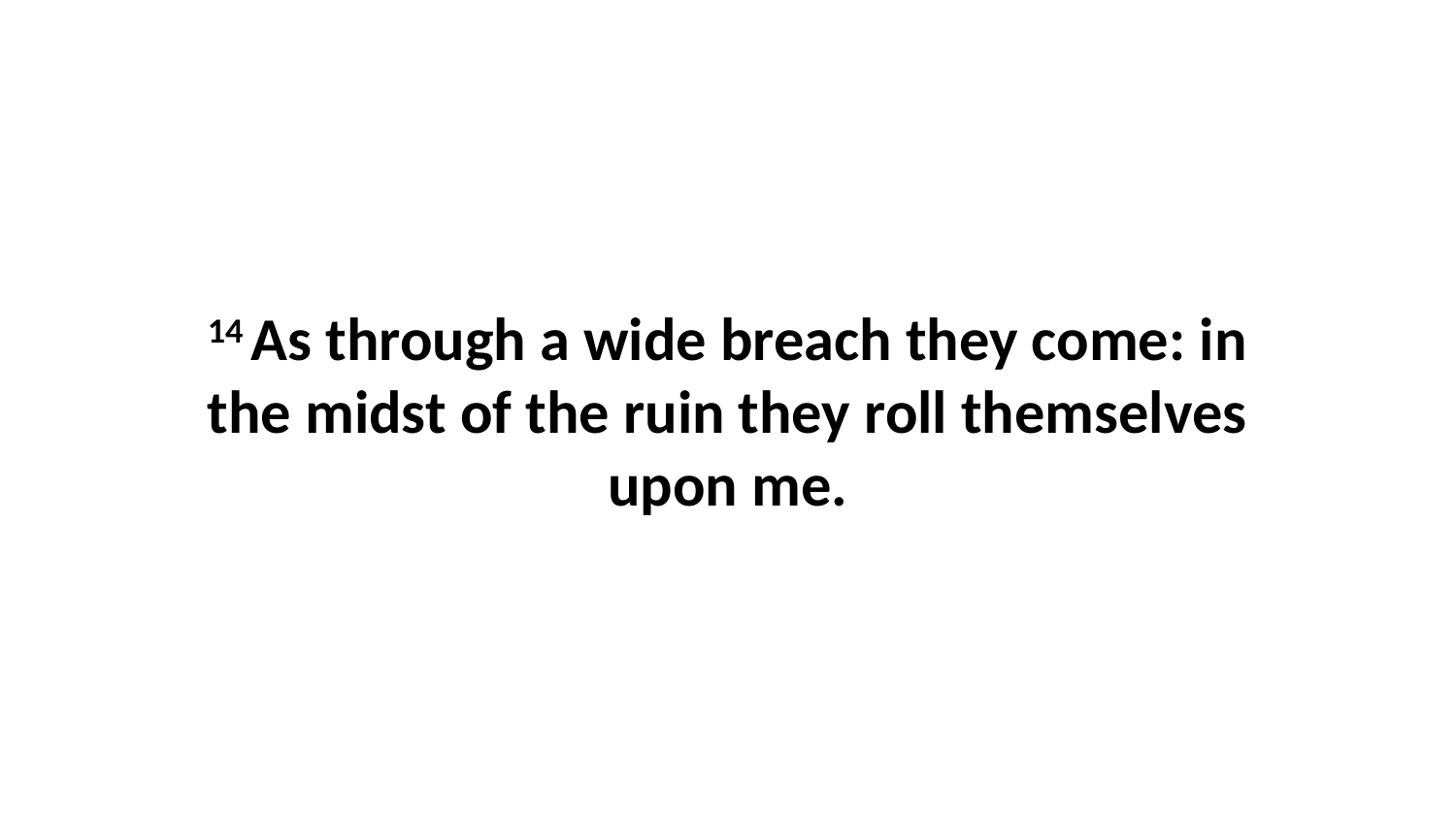

14 As through a wide breach they come: in the midst of the ruin they roll themselves upon me.